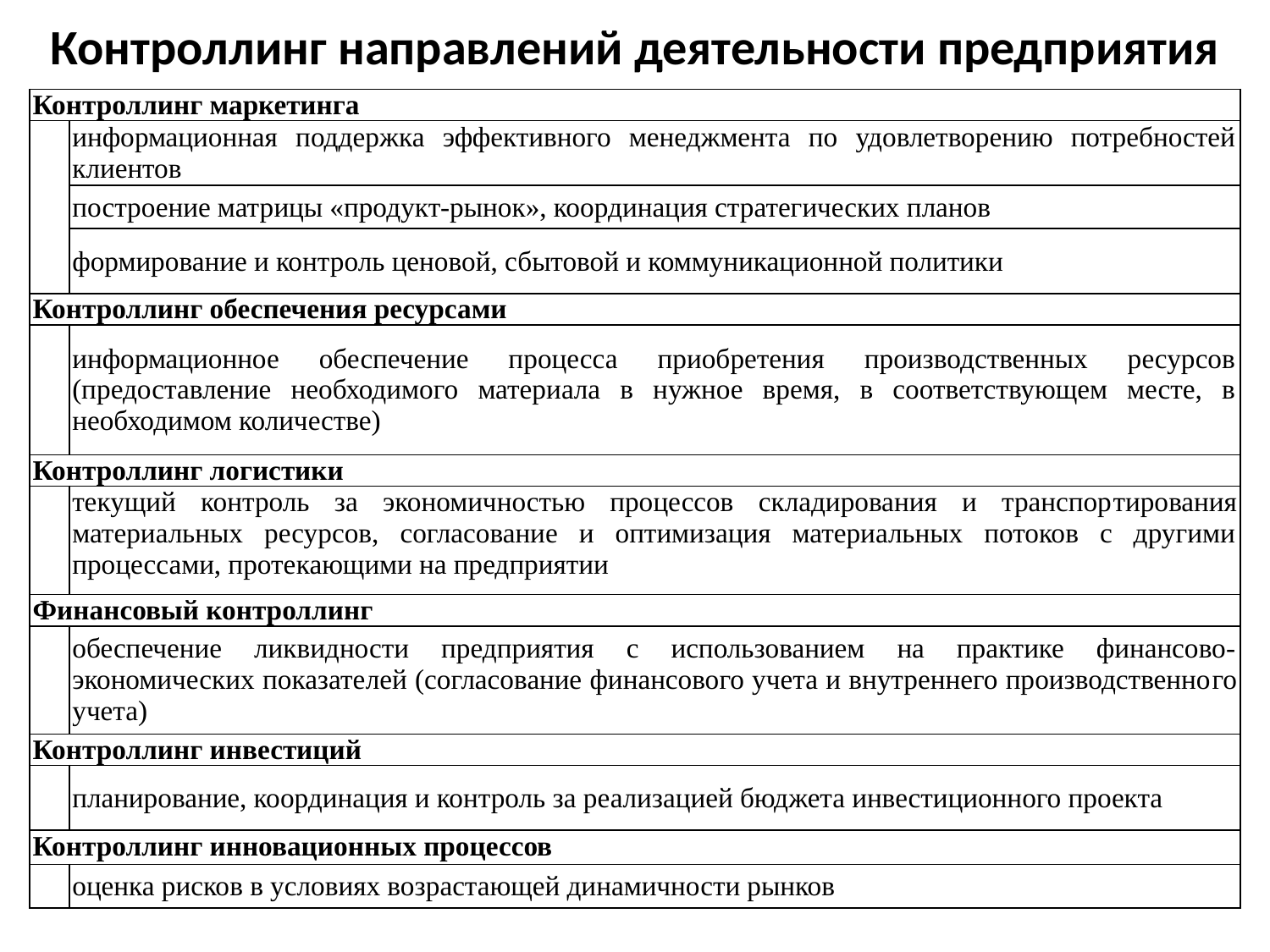

Контроллинг направлений деятельности предприятия
| Контроллинг маркетинга |  |
| --- | --- |
|  | информационная поддержка эффективного менеджмента по удовлетворению потребностей клиентов |
|  | построение матрицы «продукт-рынок», координация стратегических планов |
|  | формирование и контроль ценовой, сбытовой и коммуникационной политики |
| Контроллинг обеспечения ресурсами |  |
|  | информационное обеспечение процесса приобретения производственных ресурсов (предоставление необходимого материала в нужное время, в соответствующем месте, в необходимом количестве) |
| Контроллинг логистики |  |
|  | текущий контроль за экономичностью процессов складирования и транспор­тирования материальных ресурсов, согласование и оптимизация материальных потоков с другими процессами, проте­кающими на предприятии |
| Финансовый контроллинг |  |
|  | обеспечение ликвидности предприятия с использованием на практике финансово-экономических показате­лей (согласование финансового учета и внутреннего производственно­го учета) |
| Контроллинг инвестиций |  |
|  | планирование, координация и контроль за реализацией бюджета инвестиционного проекта |
| Контроллинг инновационных процессов |  |
|  | оценка рисков в условиях возрастающей динамичности рынков |